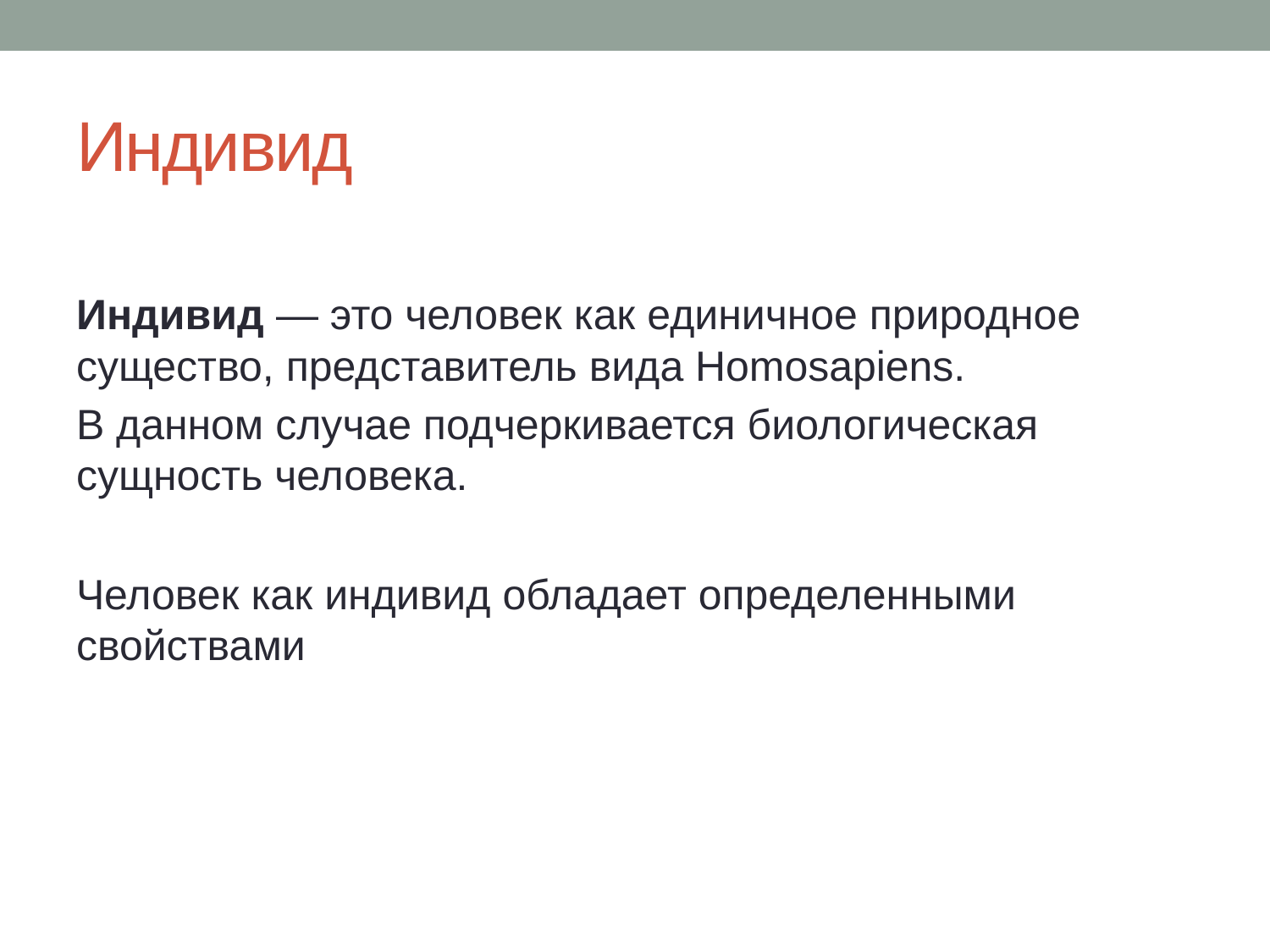

# Индивид

Индивид — это человек как единичное природное существо, представитель вида Homosapiens.
В данном случае подчеркивается биологическая сущность человека.

Человек как индивид обладает определенными свойствами